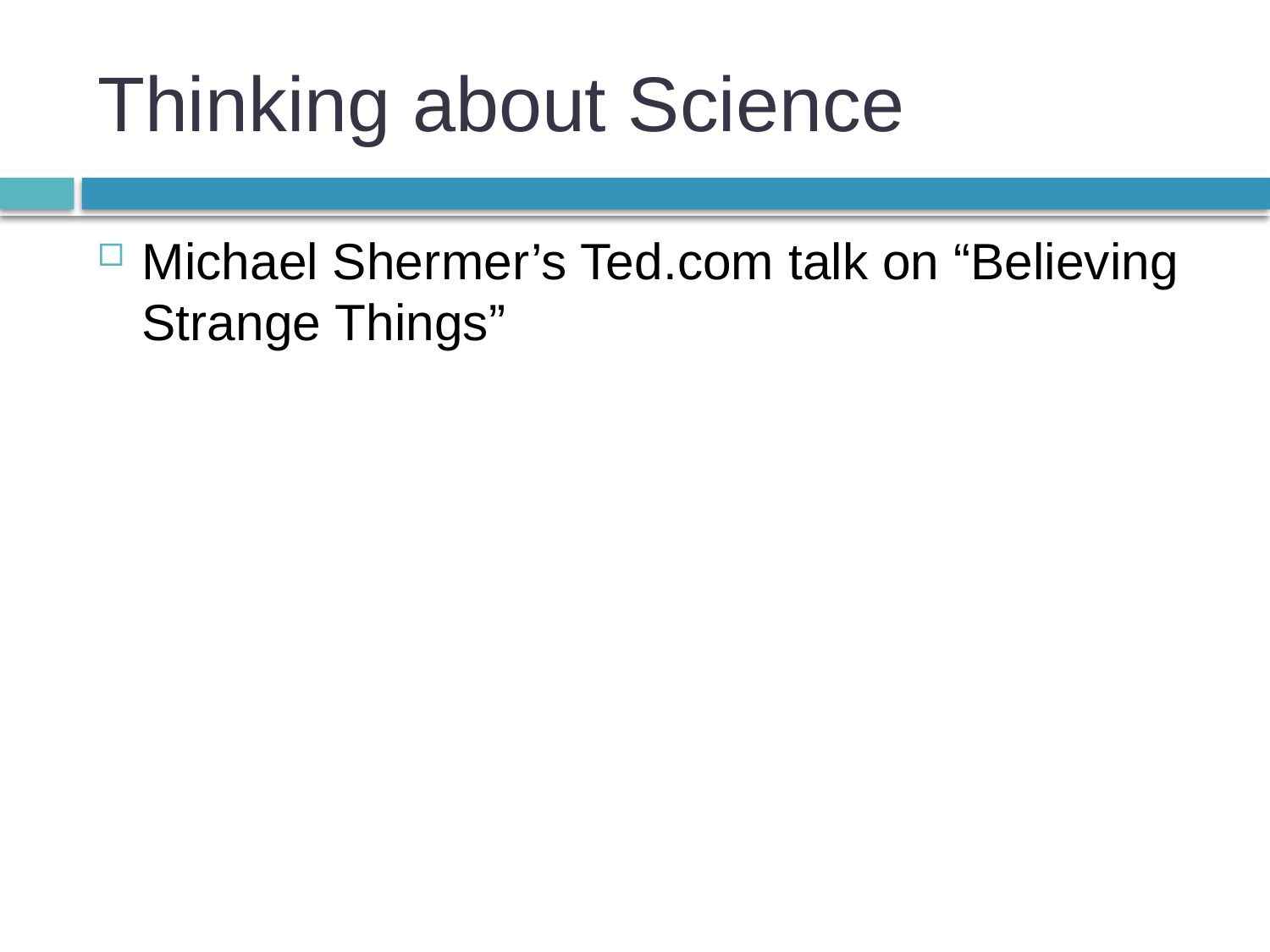

# Thinking about Science
Michael Shermer’s Ted.com talk on “Believing Strange Things”